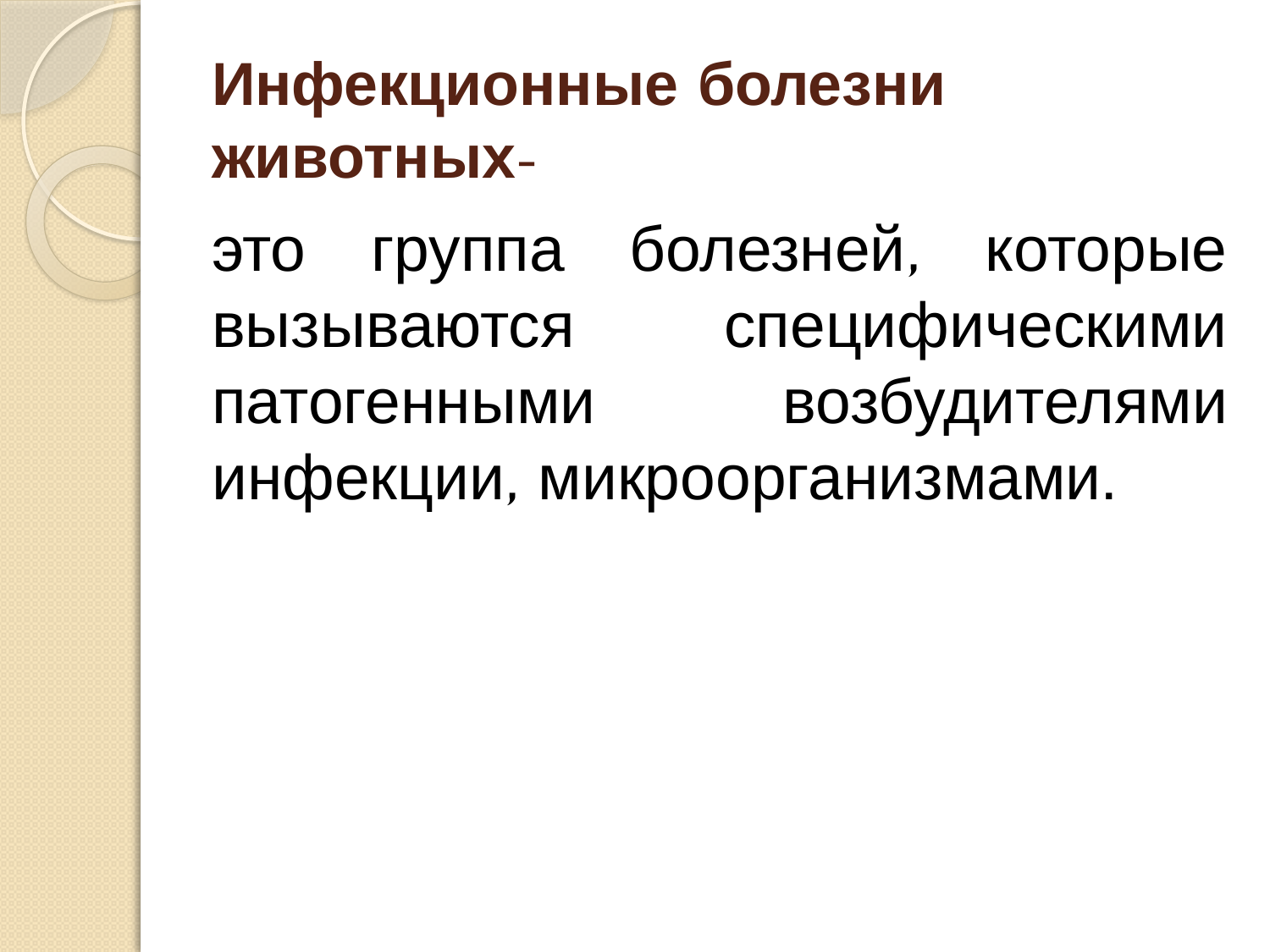

# Инфекционные болезни животных-
это группа болезней, которые вызываются специфическими патогенными возбудителями инфекции, микроорганизмами.